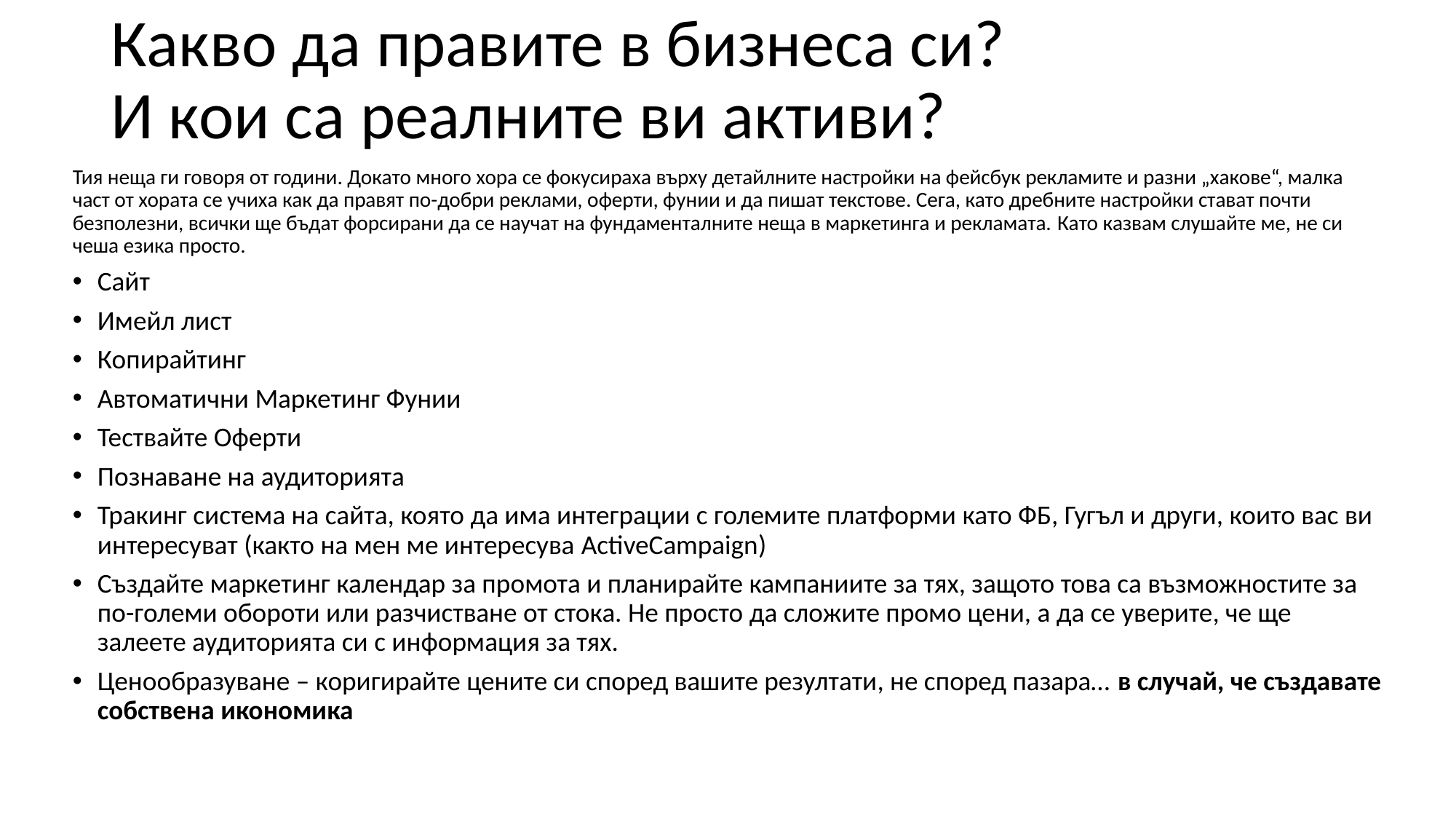

# Какво да правите в бизнеса си? И кои са реалните ви активи?
Тия неща ги говоря от години. Докато много хора се фокусираха върху детайлните настройки на фейсбук рекламите и разни „хакове“, малка част от хората се учиха как да правят по-добри реклами, оферти, фунии и да пишат текстове. Сега, като дребните настройки стават почти безполезни, всички ще бъдат форсирани да се научат на фундаменталните неща в маркетинга и рекламата. Като казвам слушайте ме, не си чеша езика просто.
Сайт
Имейл лист
Копирайтинг
Автоматични Маркетинг Фунии
Тествайте Оферти
Познаване на аудиторията
Тракинг система на сайта, която да има интеграции с големите платформи като ФБ, Гугъл и други, които вас ви интересуват (както на мен ме интересува ActiveCampaign)
Създайте маркетинг календар за промота и планирайте кампаниите за тях, защото това са възможностите за по-големи обороти или разчистване от стока. Не просто да сложите промо цени, а да се уверите, че ще залеете аудиторията си с информация за тях.
Ценообразуване – коригирайте цените си според вашите резултати, не според пазара… в случай, че създавате собствена икономика